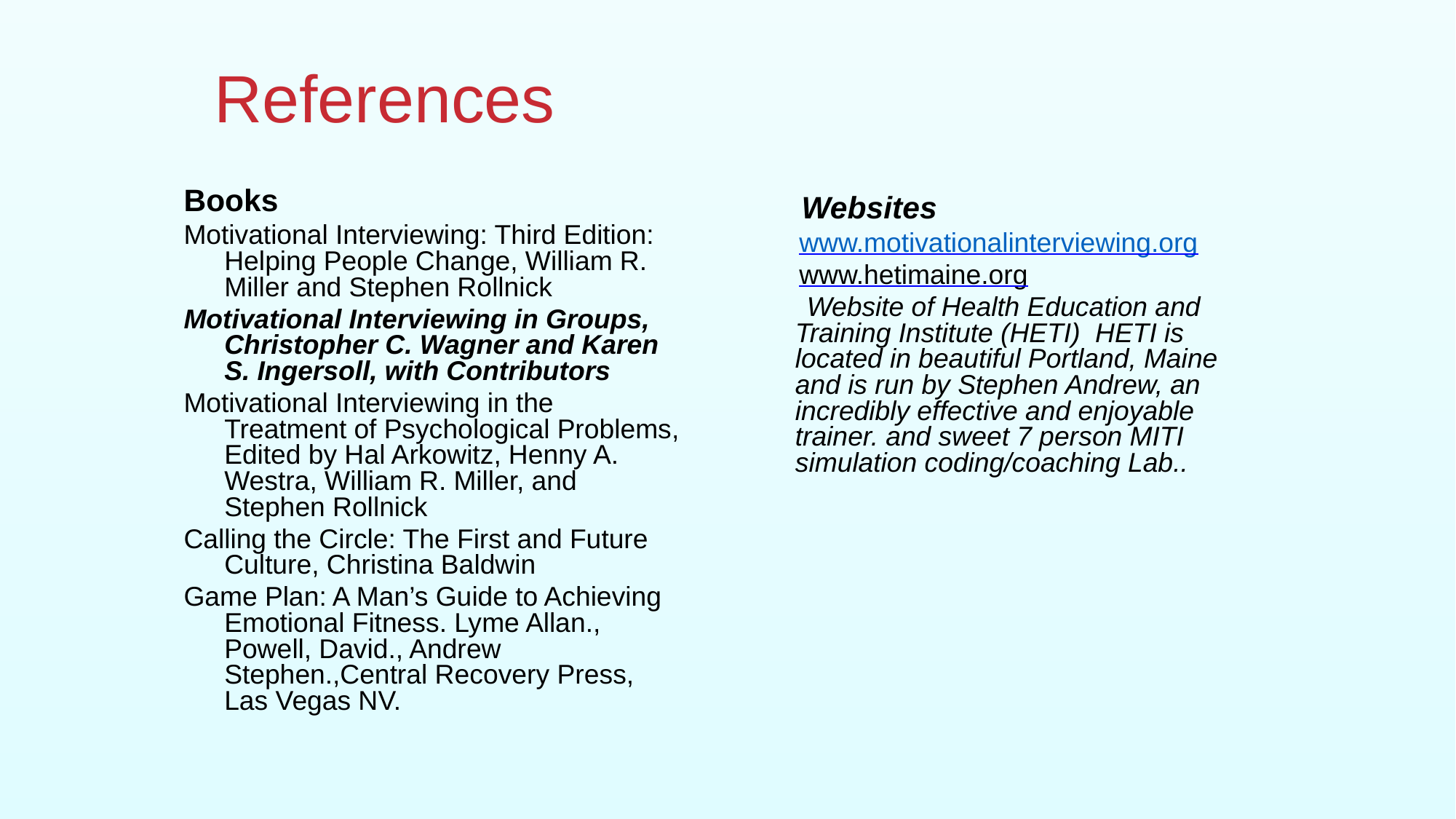

# References
Books
Motivational Interviewing: Third Edition: Helping People Change, William R. Miller and Stephen Rollnick
Motivational Interviewing in Groups, Christopher C. Wagner and Karen S. Ingersoll, with Contributors
Motivational Interviewing in the Treatment of Psychological Problems, Edited by Hal Arkowitz, Henny A. Westra, William R. Miller, and Stephen Rollnick
Calling the Circle: The First and Future Culture, Christina Baldwin
Game Plan: A Man’s Guide to Achieving Emotional Fitness. Lyme Allan., Powell, David., Andrew Stephen.,Central Recovery Press, Las Vegas NV.

Websites
www.motivationalinterviewing.org
www.hetimaine.org
 Website of Health Education and Training Institute (HETI)  HETI is located in beautiful Portland, Maine and is run by Stephen Andrew, an incredibly effective and enjoyable trainer. and sweet 7 person MITI simulation coding/coaching Lab..